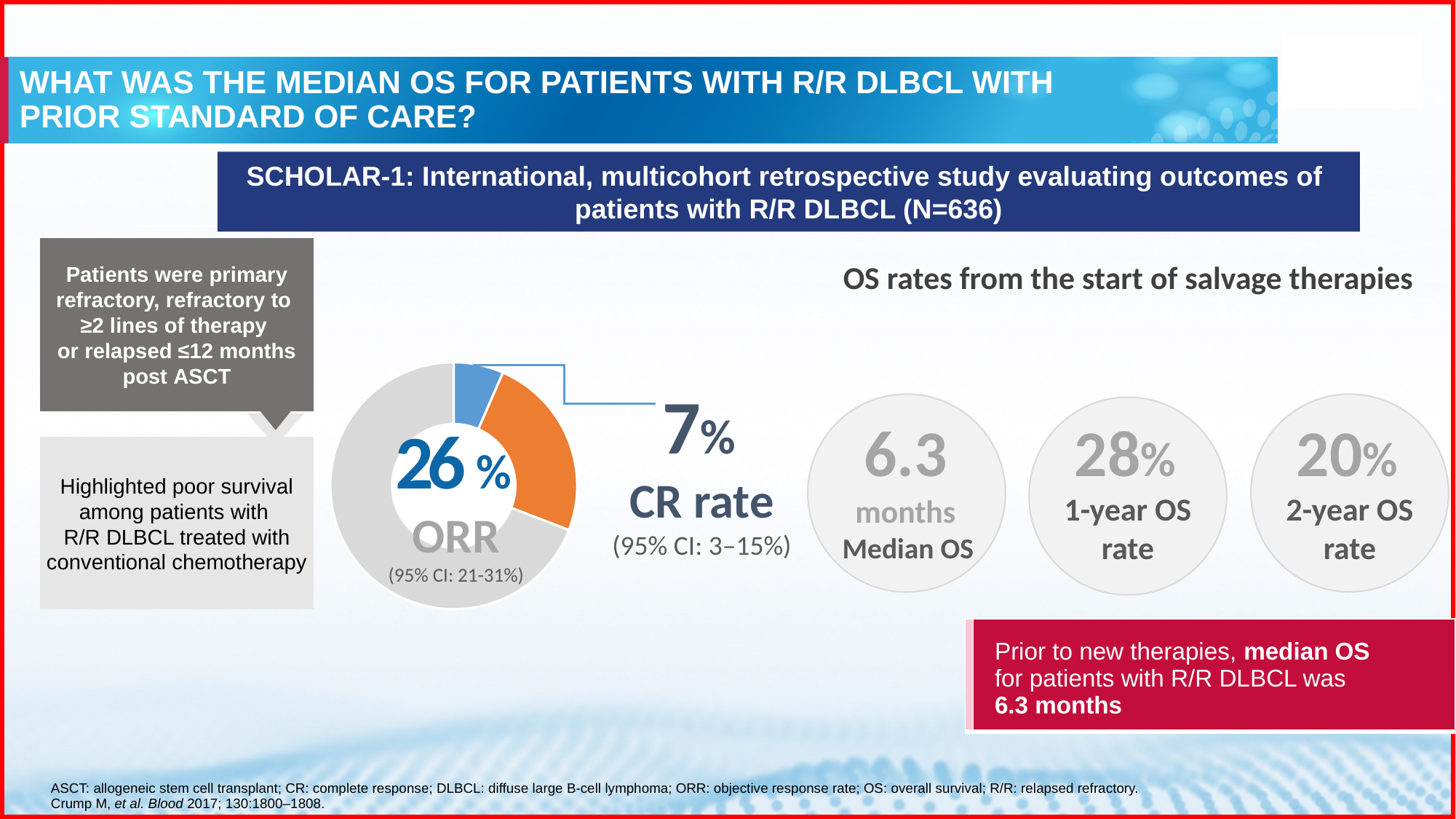

# WHAT WAS THE MEDIAN OS FOR PATIENTS WITH R/R DLBCL WITH PRIOR STANDARD OF CARE?
SCHOLAR-1: International, multicohort retrospective study evaluating outcomes of
patients with R/R DLBCL (N=636)
Patients were primary refractory, refractory to
≥2 lines of therapy
or relapsed ≤12 months post ASCT
OS rates from the start of salvage therapies

### Chart

| Category | Sales |
|---|---|
| CR | 7.0 |
| ORR | 26.0 |
7%
CR rate
(95% CI: 3–15%)

6.3 months
Median OS

28%
1-year OS rate

20%
2-year OS rate

26 %
ORR
(95% CI: 21-31%)

Highlighted poor survival among patients with
R/R DLBCL treated with conventional chemotherapy
|  | Prior to new therapies, median OS for patients with R/R DLBCL was 6.3 months |
| --- | --- |
ASCT: allogeneic stem cell transplant; CR: complete response; DLBCL: diffuse large B-cell lymphoma; ORR: objective response rate; OS: overall survival; R/R: relapsed refractory.
Crump M, et al. Blood 2017; 130:1800–1808.